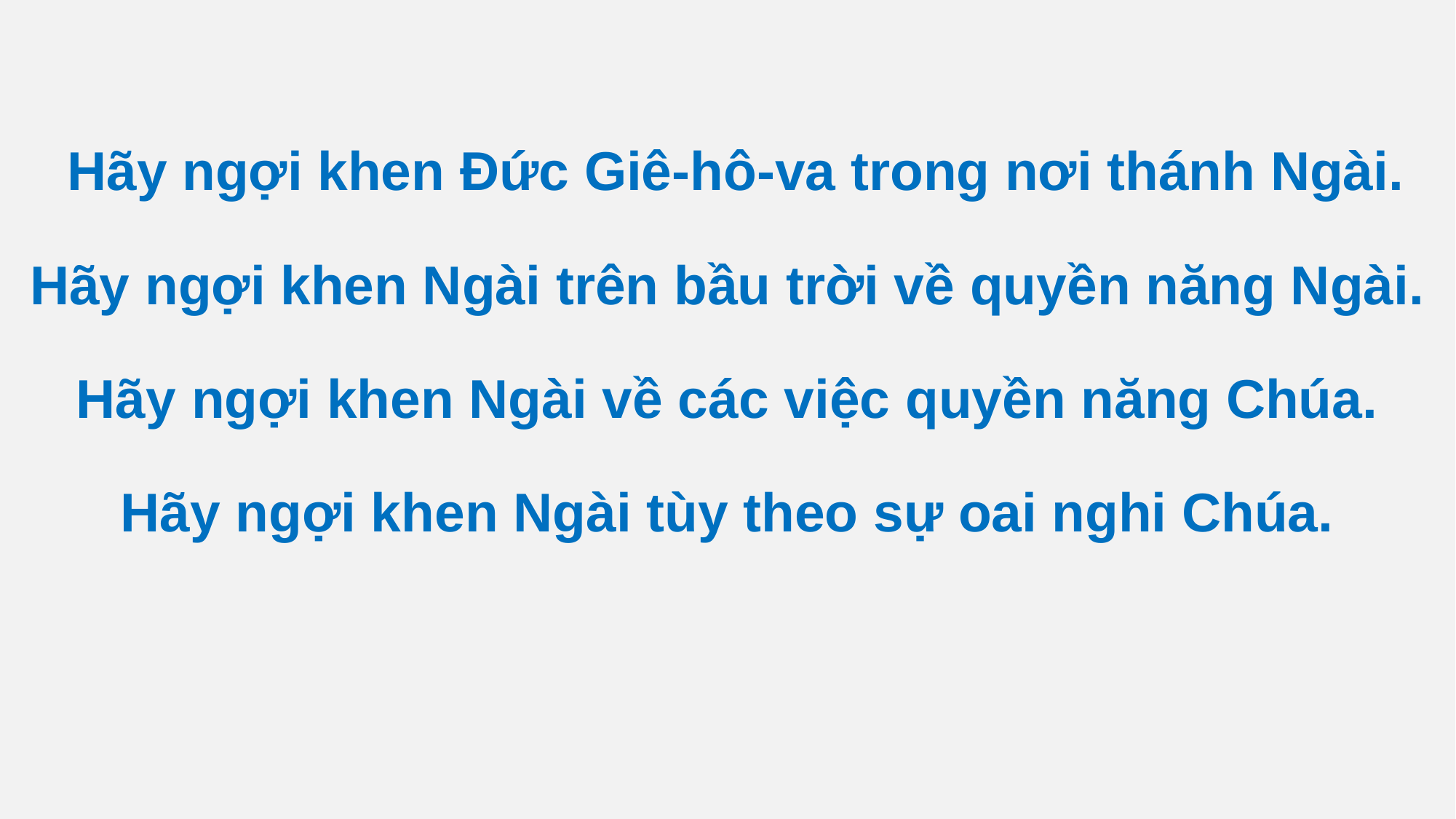

Hãy ngợi khen Đức Giê-hô-va trong nơi thánh Ngài.
Hãy ngợi khen Ngài trên bầu trời về quyền năng Ngài.
Hãy ngợi khen Ngài về các việc quyền năng Chúa.
Hãy ngợi khen Ngài tùy theo sự oai nghi Chúa.